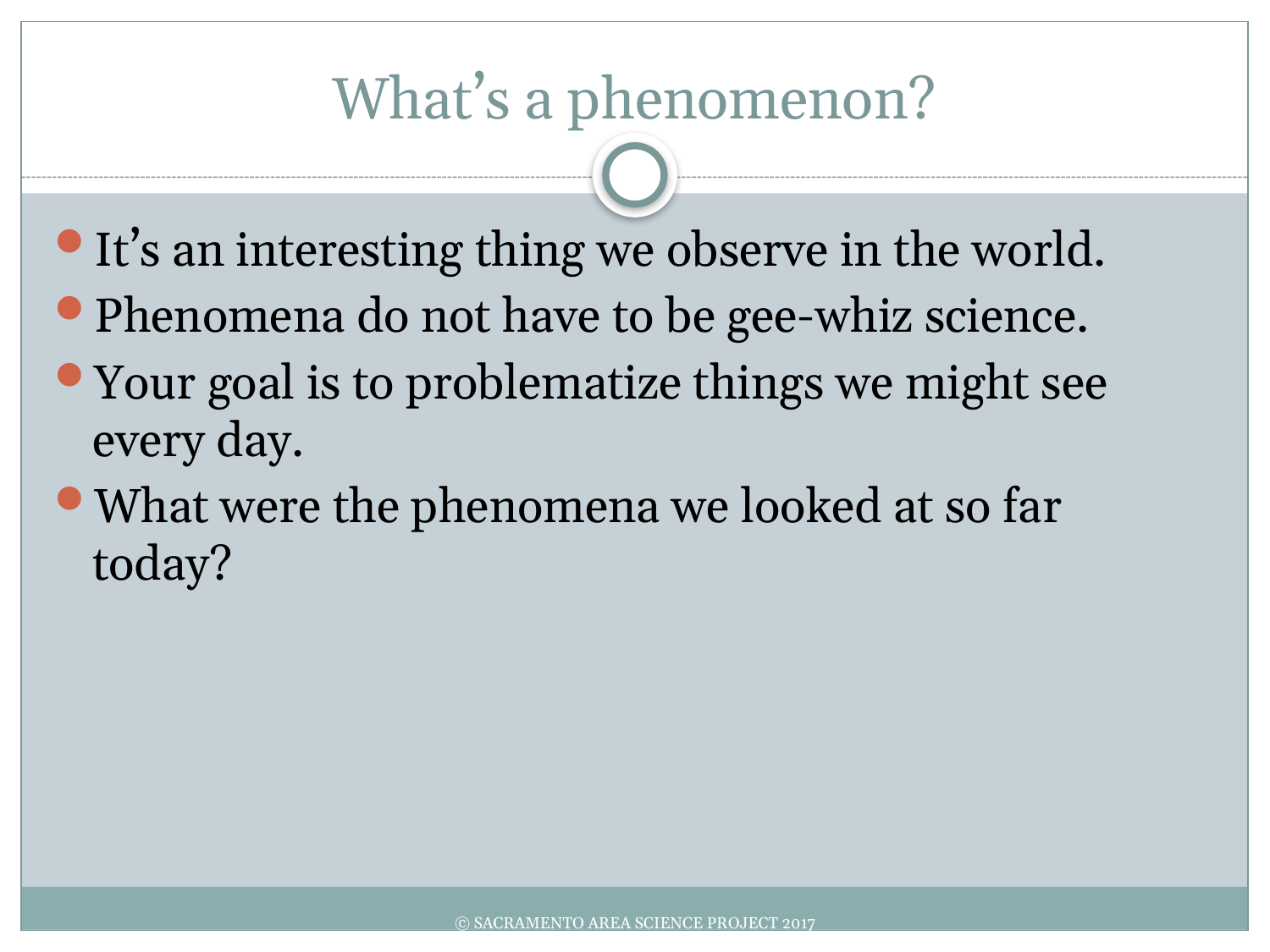

# What’s a phenomenon?
It’s an interesting thing we observe in the world.
Phenomena do not have to be gee-whiz science.
Your goal is to problematize things we might see every day.
What were the phenomena we looked at so far today?